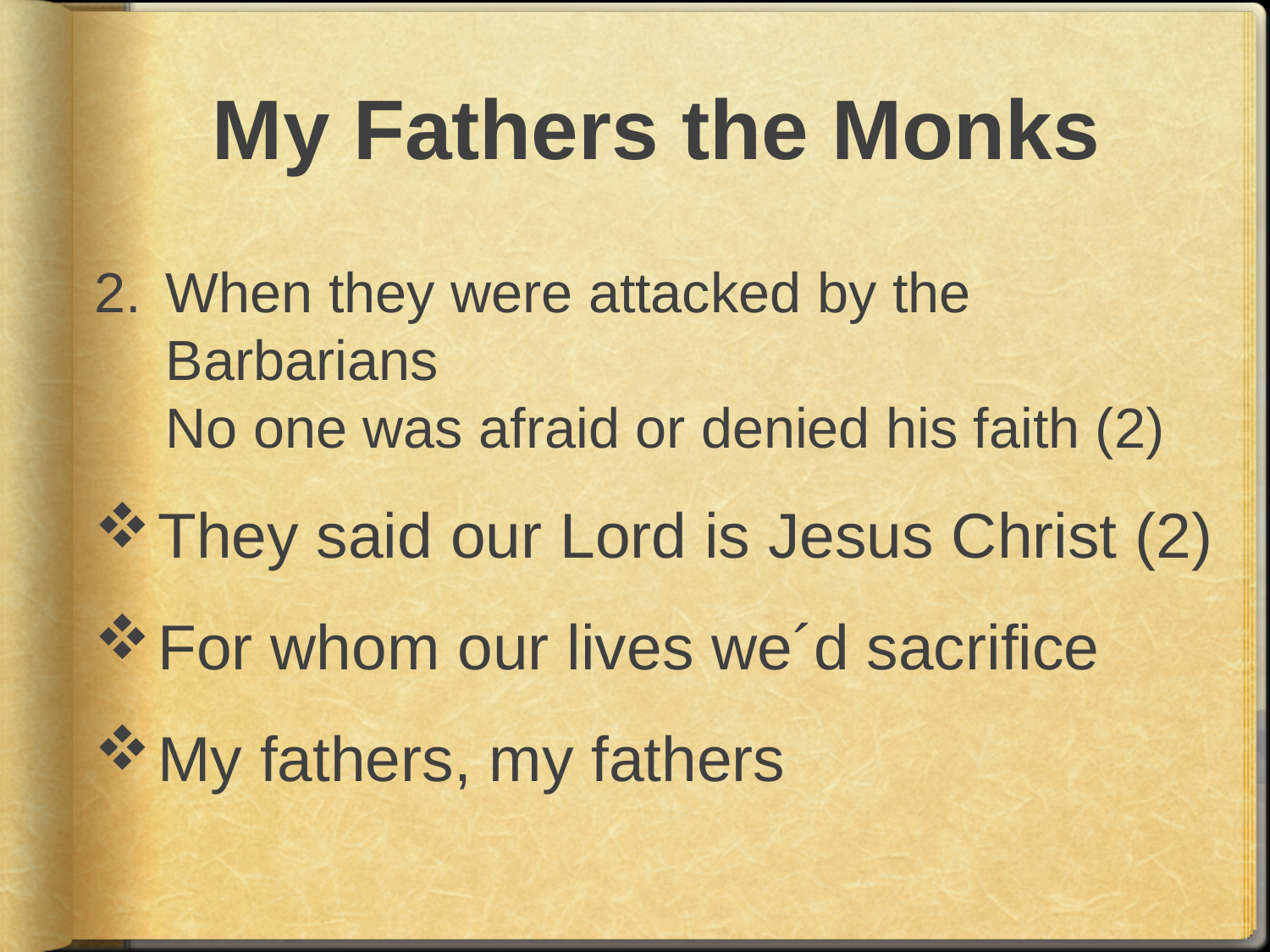

# My Fathers the Monks
When they were attacked by the Barbarians
No one was afraid or denied his faith (2)
They said our Lord is Jesus Christ (2)
For whom our lives we´d sacrifice
My fathers, my fathers